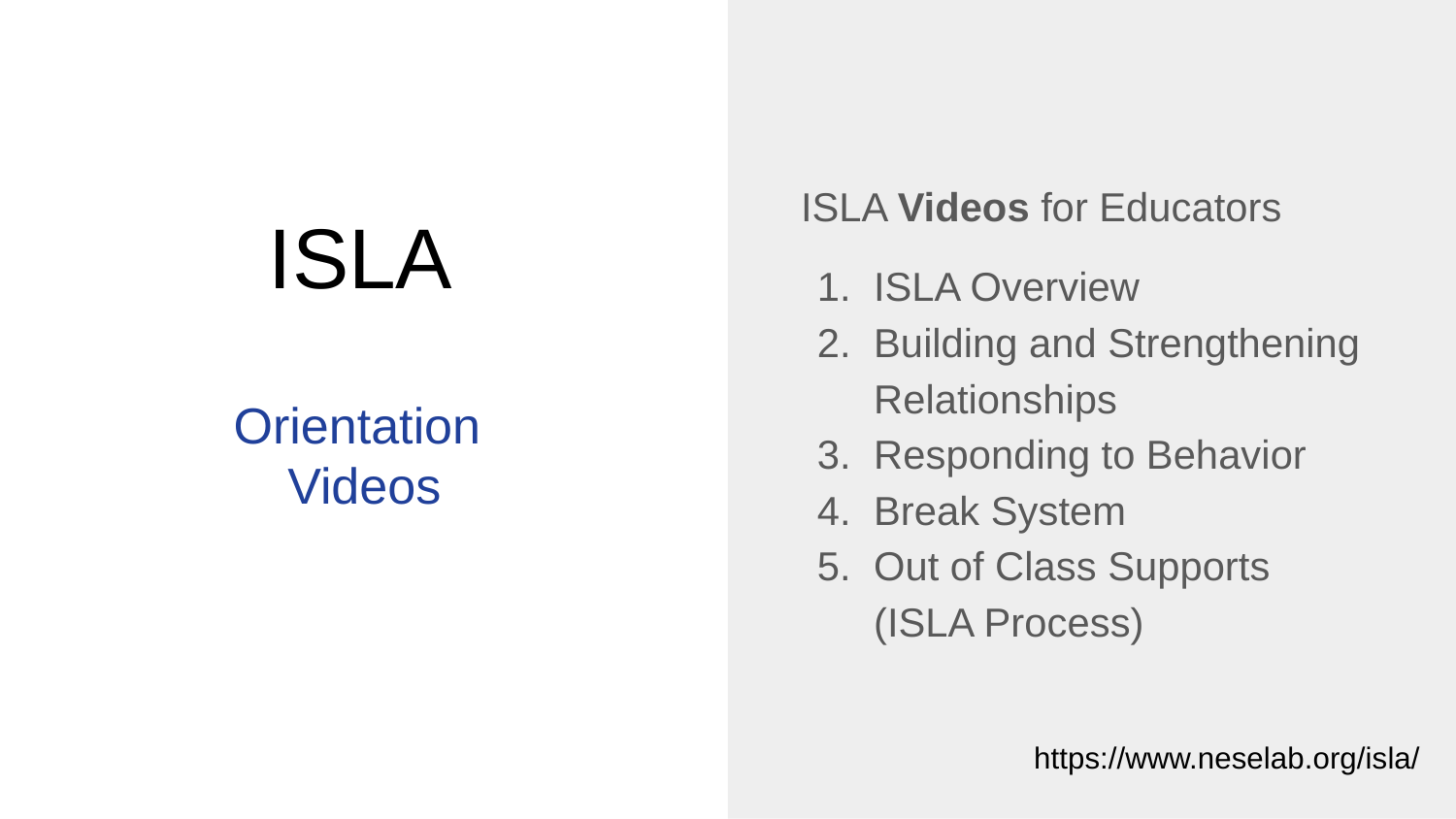

# ISLA
ISLA Videos for Educators
ISLA Overview
Building and Strengthening Relationships
Responding to Behavior
Break System
Out of Class Supports (ISLA Process)
Orientation
Videos

https://www.neselab.org/isla/